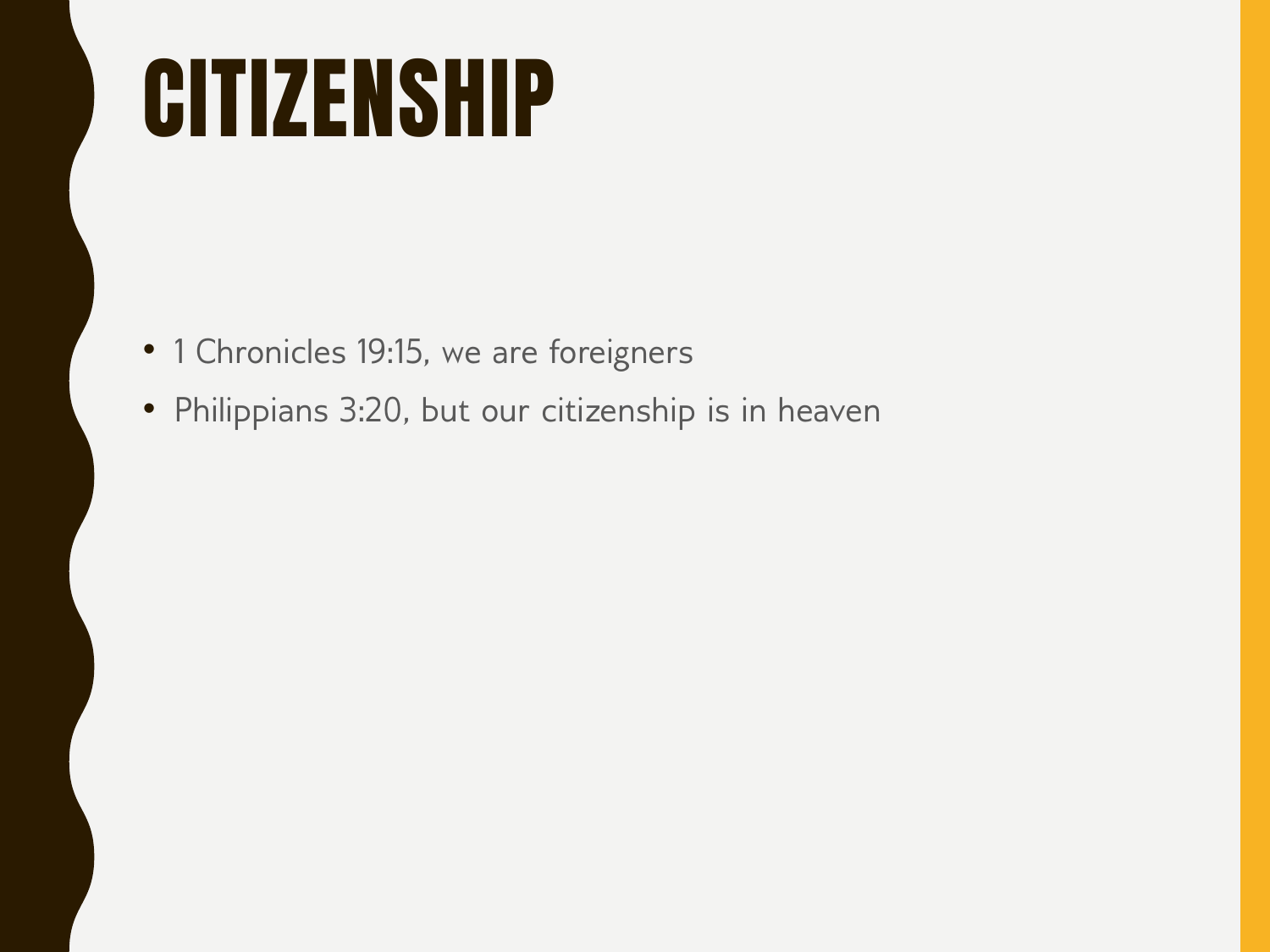

# Citizenship
1 Chronicles 19:15, we are foreigners
Philippians 3:20, but our citizenship is in heaven